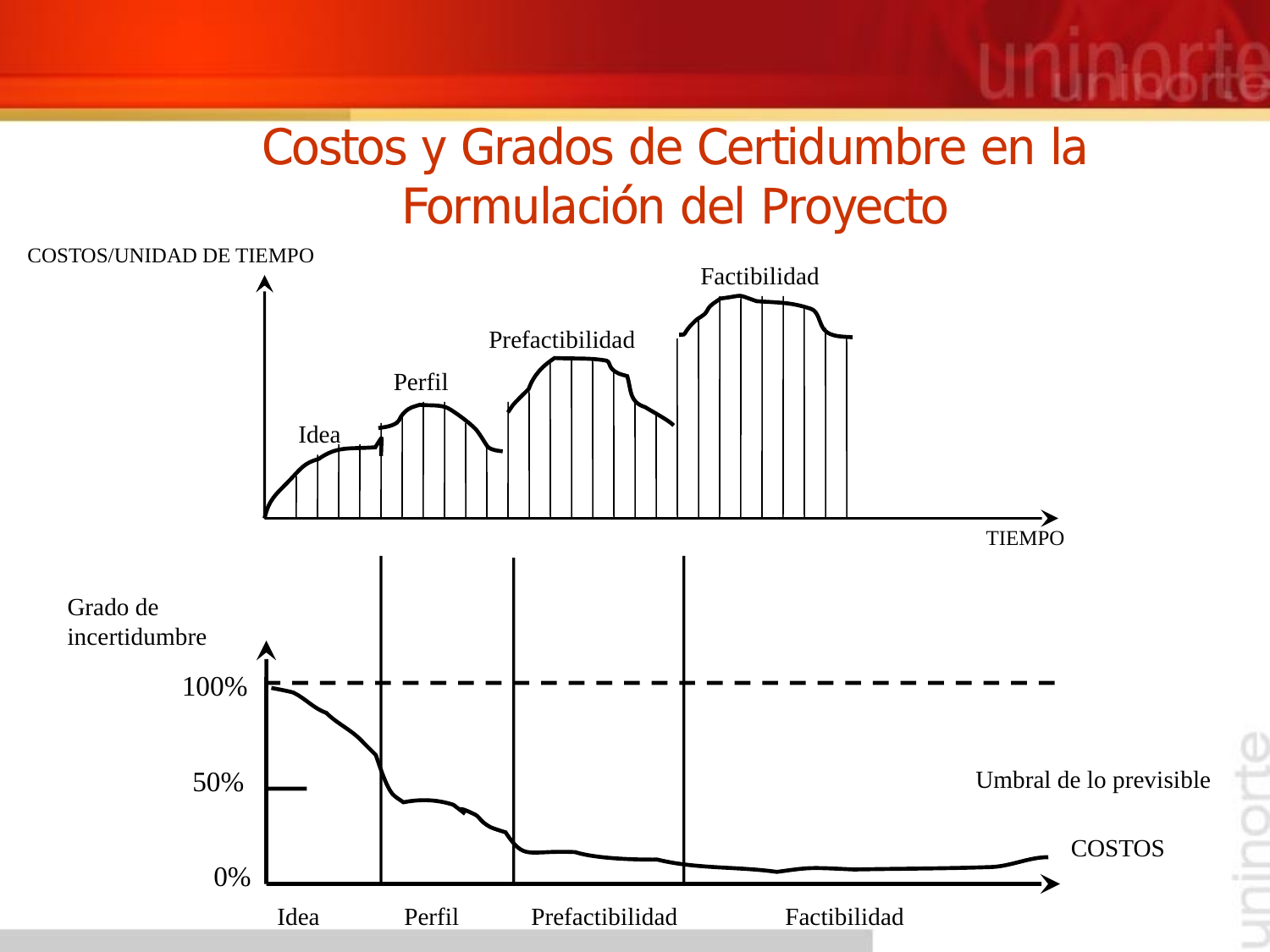

# Costos y Grados de Certidumbre en la Formulación del Proyecto
COSTOS/UNIDAD DE TIEMPO
Factibilidad

Prefactibilidad

Perfil

Idea

TIEMPO

100%

50%

0%

Idea	Perfil	Prefactibilidad	Factibilidad
Grado de incertidumbre
Umbral de lo previsible
COSTOS